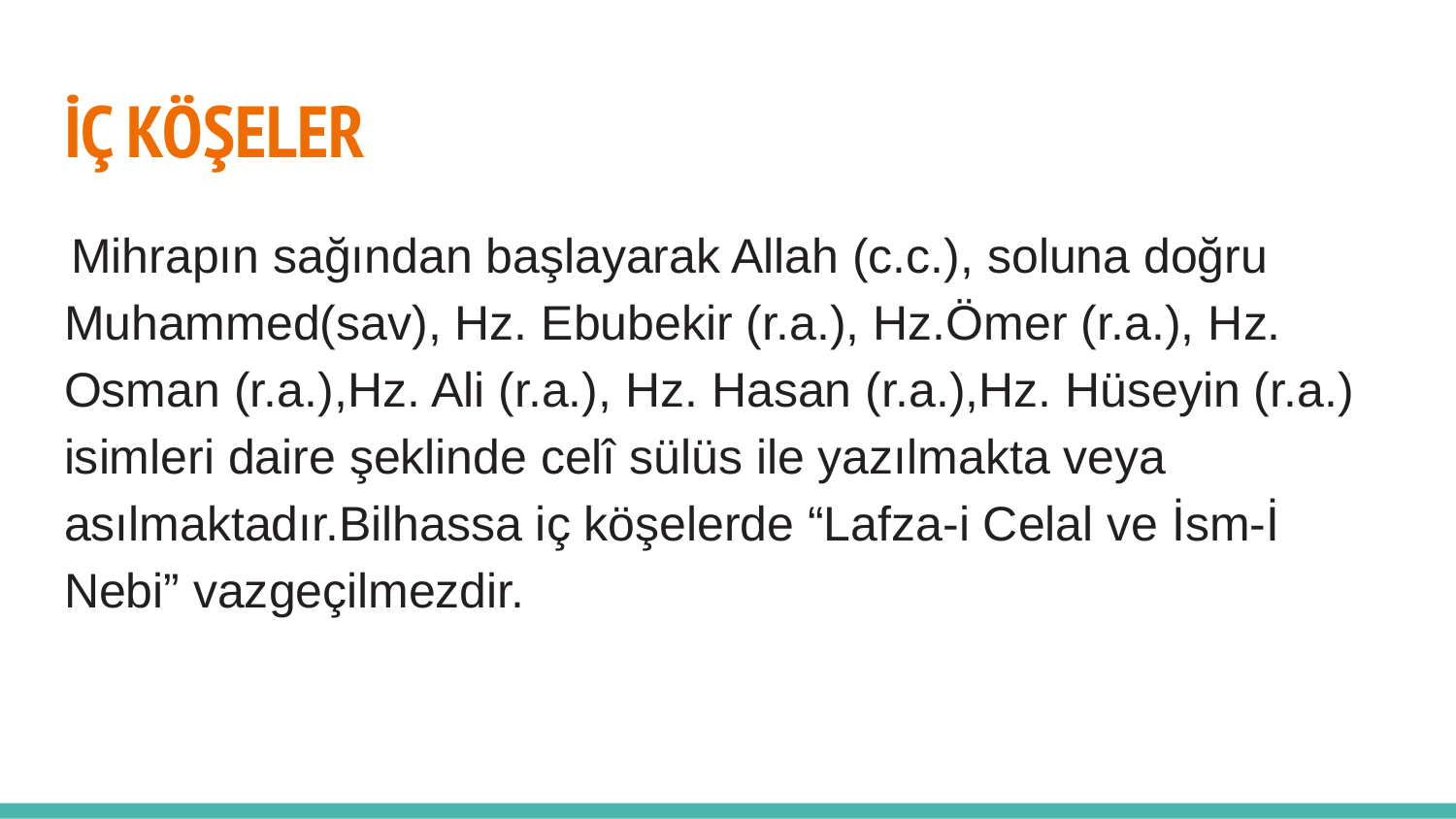

# İÇ KÖŞELER
 Mihrapın sağından başlayarak Allah (c.c.), soluna doğru Muhammed(sav), Hz. Ebubekir (r.a.), Hz.Ömer (r.a.), Hz. Osman (r.a.),Hz. Ali (r.a.), Hz. Hasan (r.a.),Hz. Hüseyin (r.a.) isimleri daire şeklinde celî sülüs ile yazılmakta veya asılmaktadır.Bilhassa iç köşelerde “Lafza-i Celal ve İsm-İ Nebi” vazgeçilmezdir.